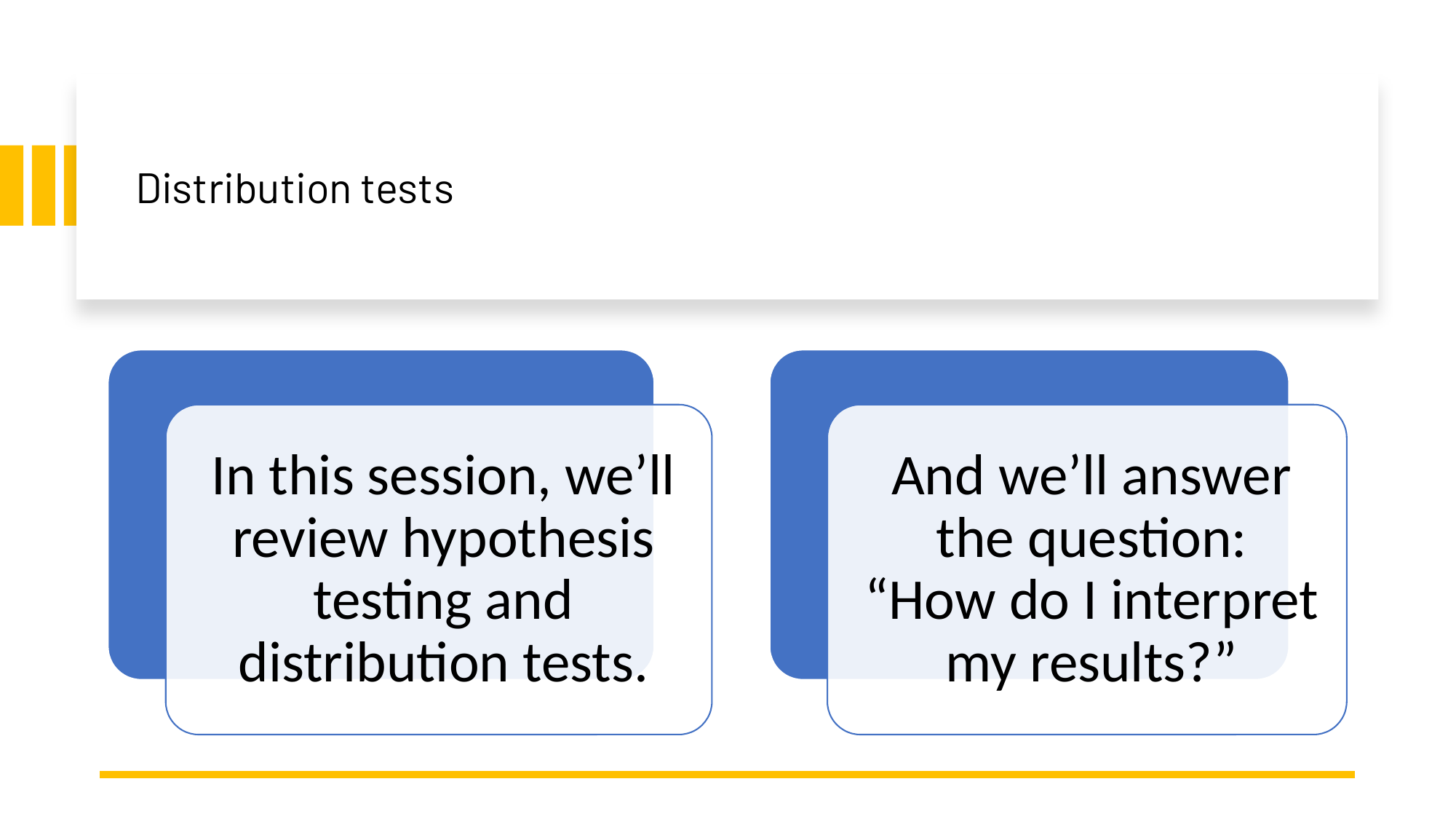

# Distribution tests

In this session, we’ll review hypothesis testing and distribution tests.
And we’ll answer the question: “How do I interpret my results?”
2